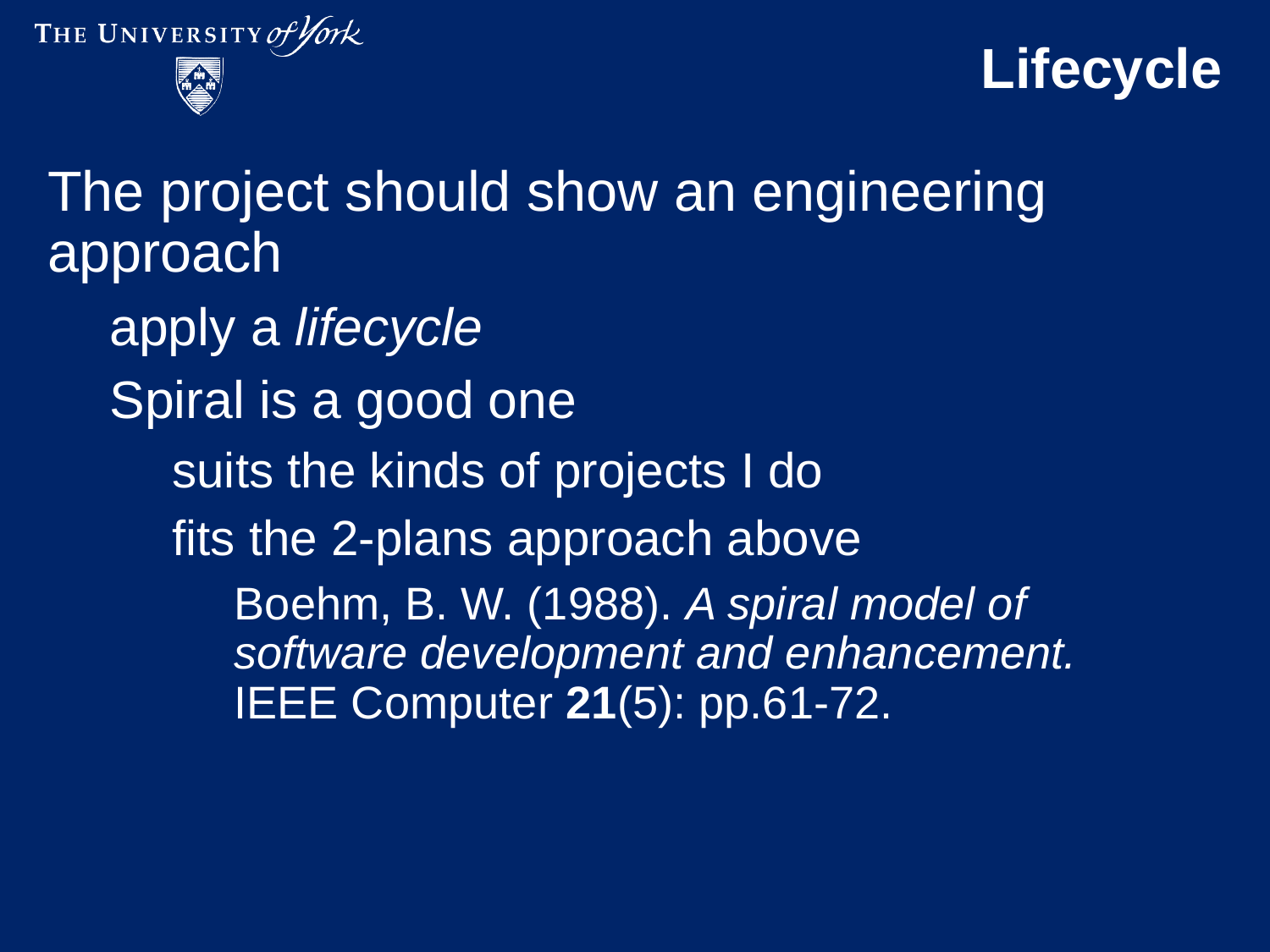

# Lifecycle
The project should show an engineering approach
apply a lifecycle
Spiral is a good one
suits the kinds of projects I do
fits the 2-plans approach above
Boehm, B. W. (1988). A spiral model of software development and enhancement. IEEE Computer 21(5): pp.61-72.